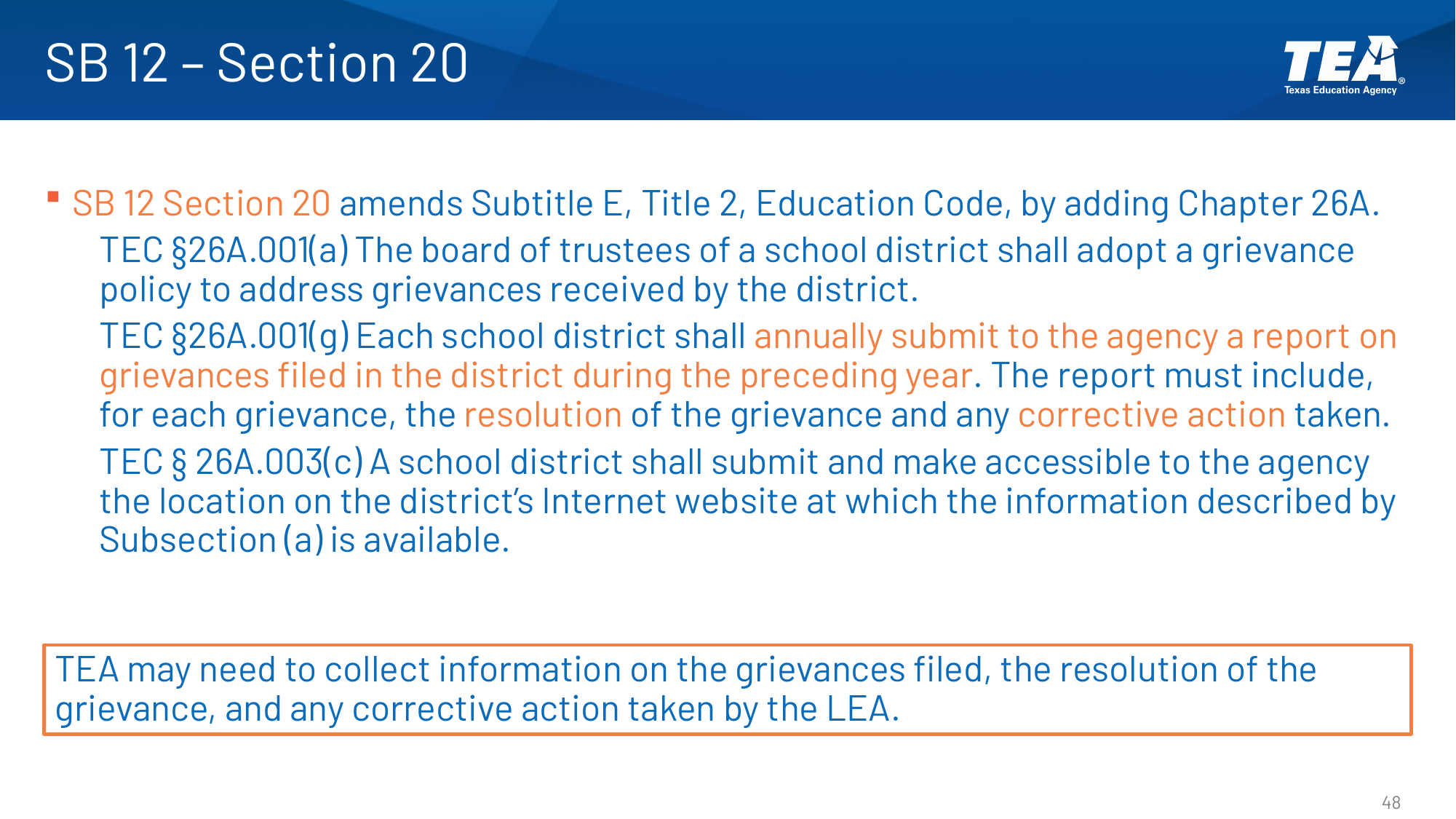

# SB 12 – Section 20
SB 12 Section 20 amends Subtitle E, Title 2, Education Code, by adding Chapter 26A.
TEC §26A.001(a) The board of trustees of a school district shall adopt a grievance policy to address grievances received by the district.
TEC §26A.001(g) Each school district shall annually submit to the agency a report on grievances filed in the district during the preceding year. The report must include, for each grievance, the resolution of the grievance and any corrective action taken.
TEC § 26A.003(c) A school district shall submit and make accessible to the agency the location on the district’s Internet website at which the information described by Subsection (a) is available.
TEA may need to collect information on the grievances filed, the resolution of the grievance, and any corrective action taken by the LEA.
48